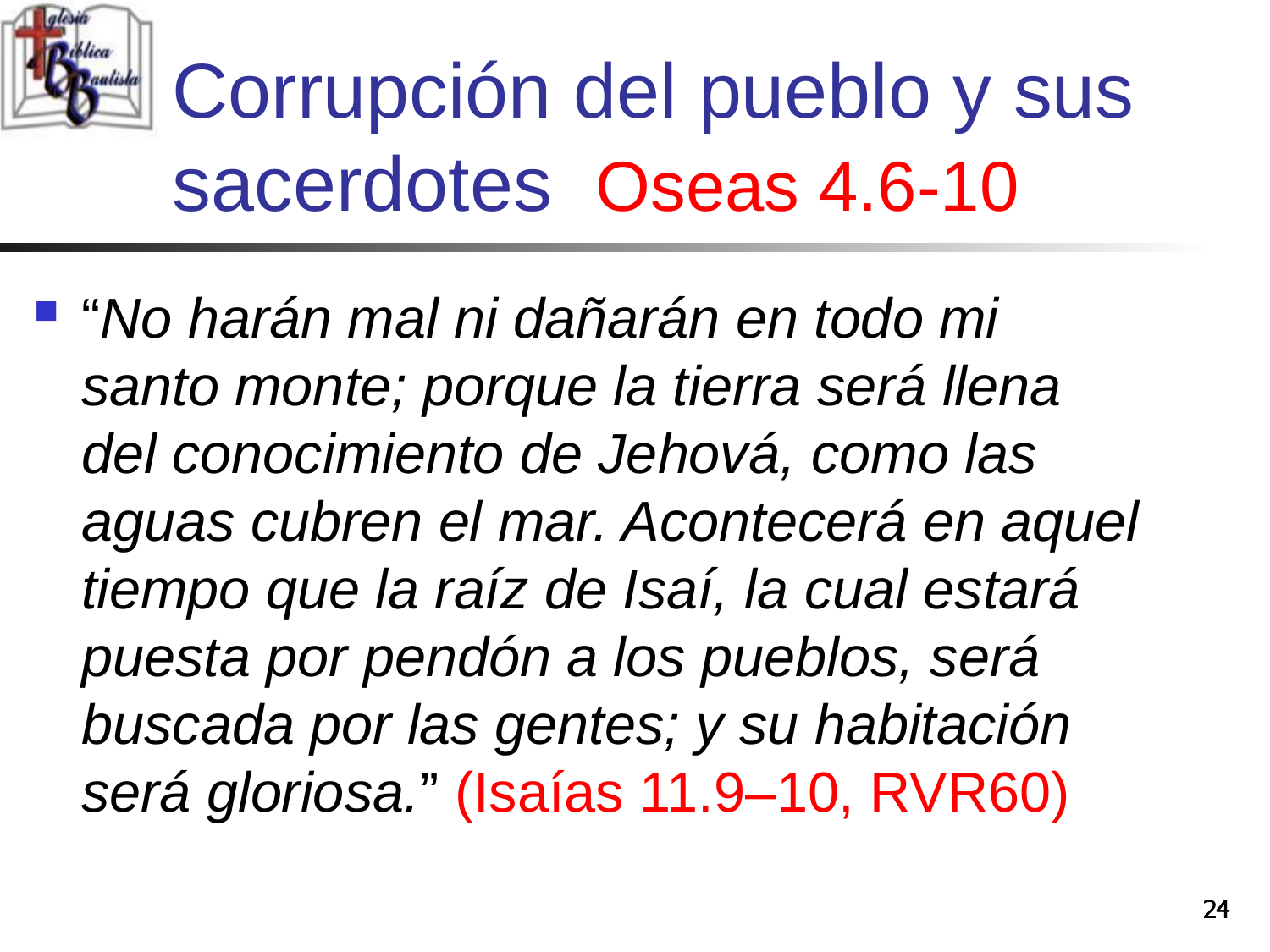

# Corrupción del pueblo y sus sacerdotes  Oseas 4.6-10
“No harán mal ni dañarán en todo mi santo monte; porque la tierra será llena del conocimiento de Jehová, como las aguas cubren el mar. Acontecerá en aquel tiempo que la raíz de Isaí, la cual estará puesta por pendón a los pueblos, será buscada por las gentes; y su habitación será gloriosa.” (Isaías 11.9–10, RVR60)

24
24